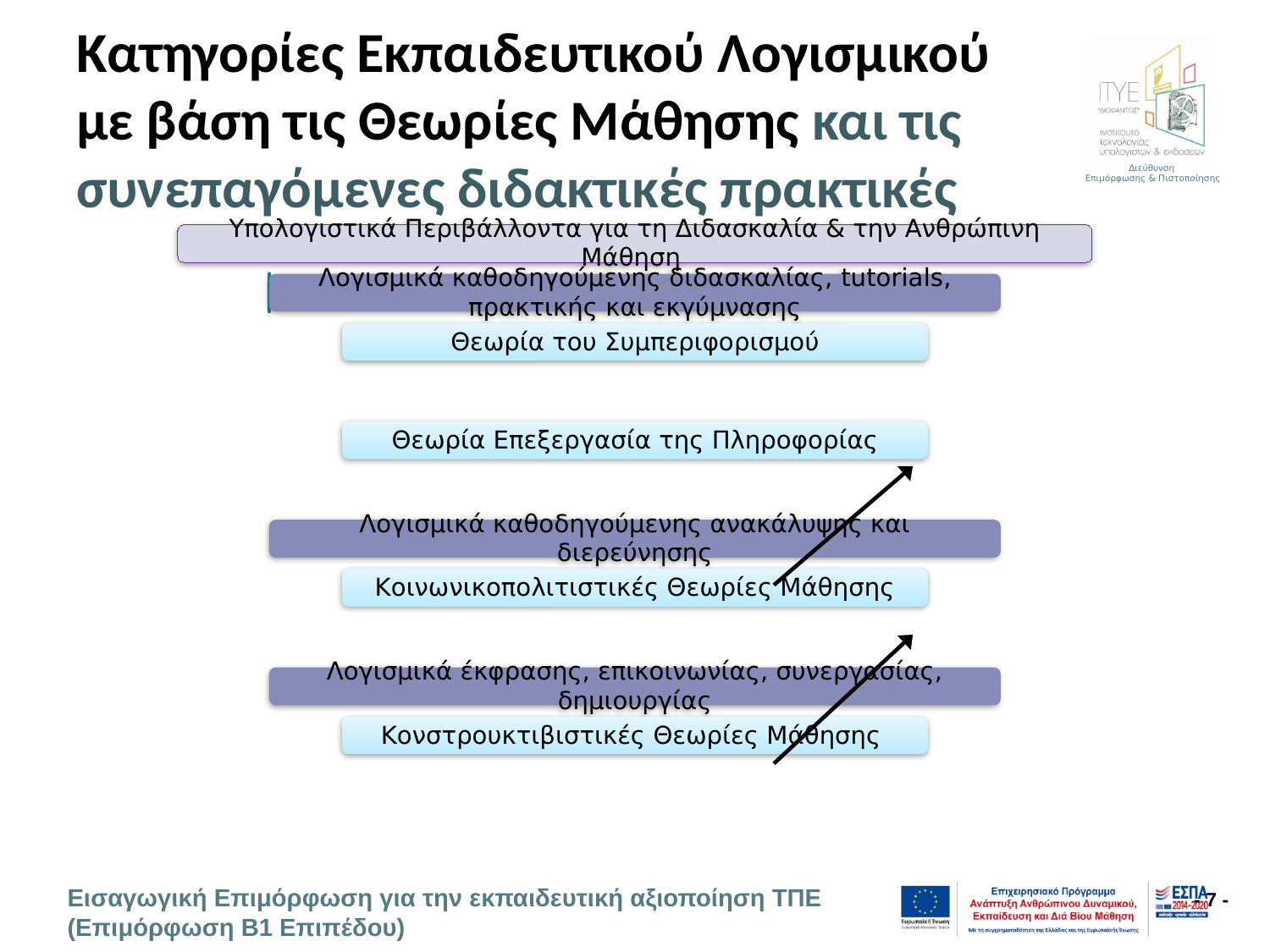

# Κατηγορίες Εκπαιδευτικού Λογισμικού με βάση τις Θεωρίες Μάθησης και τις συνεπαγόμενες διδακτικές πρακτικές
Υπολογιστικά Περιβάλλοντα για τη Διδασκαλία & την Ανθρώπινη Μάθηση
Λογισμικά καθοδηγούμενης διδασκαλίας, tutorials, πρακτικής και εκγύμνασης
Λογισμικά έκφρασης, επικοινωνίας, συνεργασίας, δημιουργίας
Λογισμικά καθοδηγούμενης ανακάλυψης και διερεύνησης
Θεωρία του Συμπεριφορισμού
Θεωρία Επεξεργασία της Πληροφορίας
Κοινωνικοπολιτιστικές Θεωρίες Μάθησης
Κονστρουκτιβιστικές Θεωρίες Μάθησης